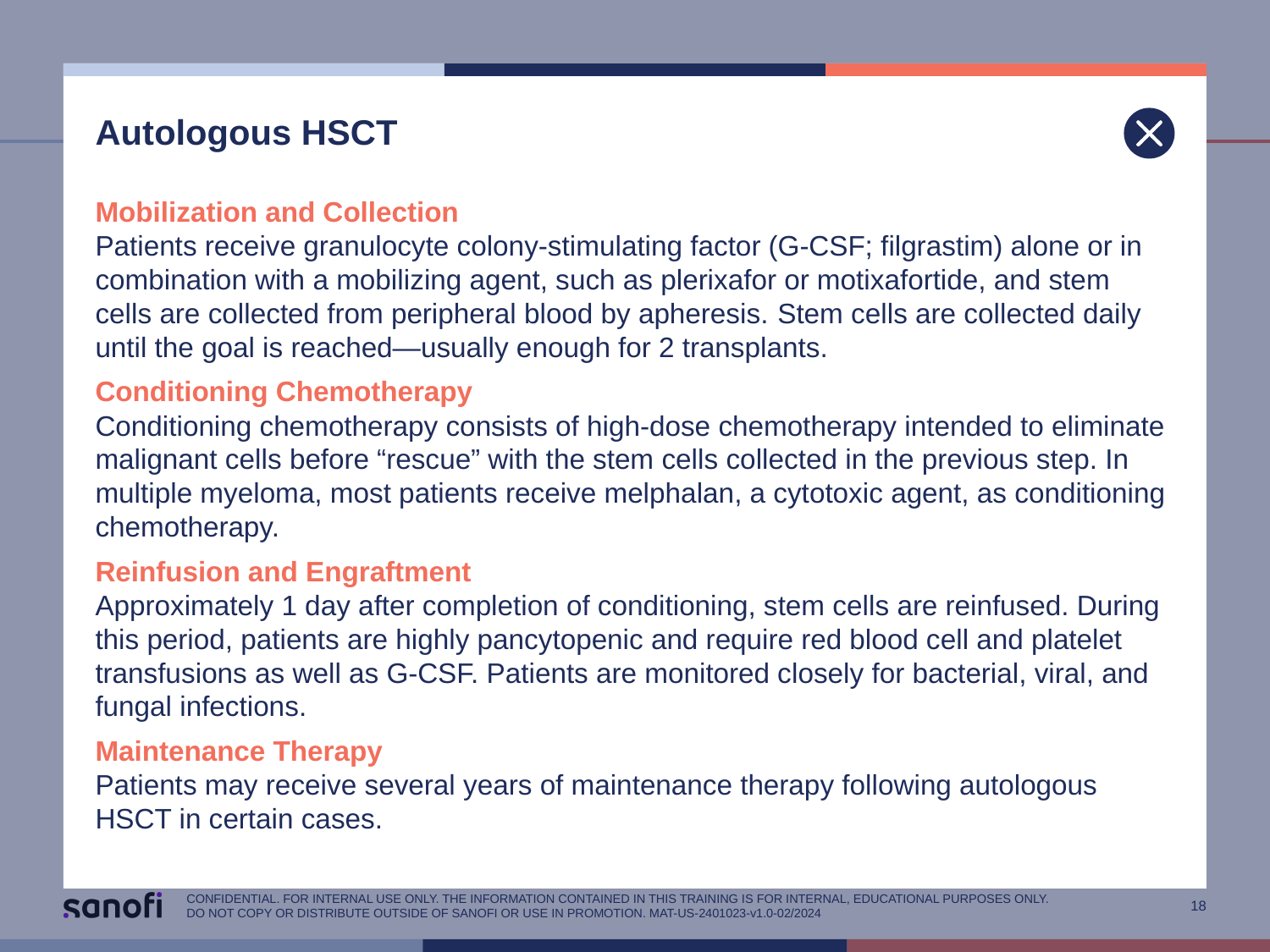

# Autologous HSCT
Mobilization and Collection
Patients receive granulocyte colony-stimulating factor (G-CSF; filgrastim) alone or in combination with a mobilizing agent, such as plerixafor or motixafortide, and stem cells are collected from peripheral blood by apheresis. Stem cells are collected daily until the goal is reached—usually enough for 2 transplants.
Conditioning Chemotherapy
Conditioning chemotherapy consists of high-dose chemotherapy intended to eliminate malignant cells before “rescue” with the stem cells collected in the previous step. In multiple myeloma, most patients receive melphalan, a cytotoxic agent, as conditioning chemotherapy.
Reinfusion and Engraftment
Approximately 1 day after completion of conditioning, stem cells are reinfused. During this period, patients are highly pancytopenic and require red blood cell and platelet transfusions as well as G-CSF. Patients are monitored closely for bacterial, viral, and fungal infections.
Maintenance Therapy
Patients may receive several years of maintenance therapy following autologous HSCT in certain cases.
CONFIDENTIAL. FOR INTERNAL USE ONLY. THE INFORMATION CONTAINED IN THIS TRAINING IS FOR INTERNAL, EDUCATIONAL PURPOSES ONLY.
DO NOT COPY OR DISTRIBUTE OUTSIDE OF SANOFI OR USE IN PROMOTION. MAT-US-2401023-v1.0-02/2024
18